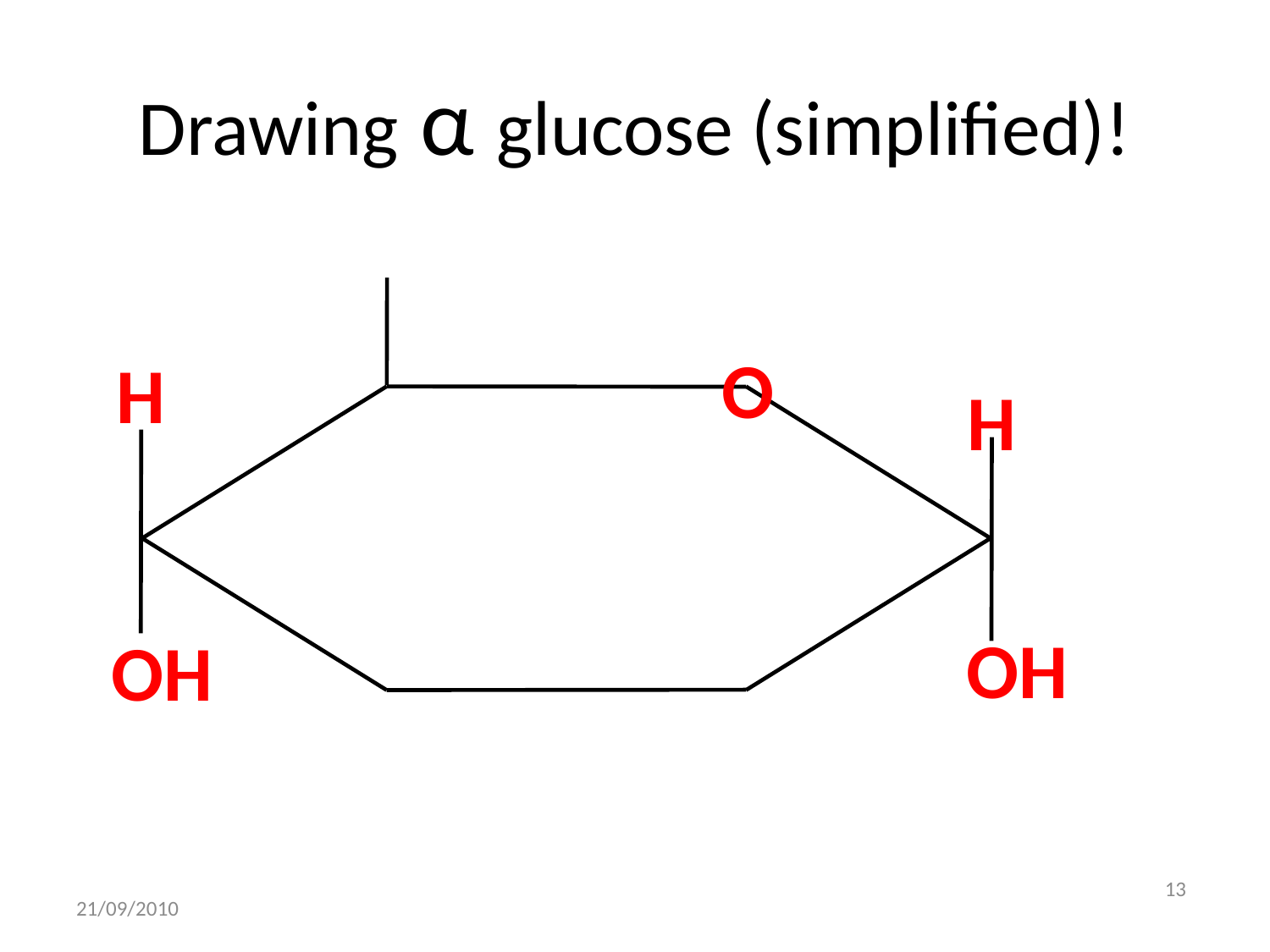

# Drawing α glucose (simplified)!
O
H
H
OH
OH
13
21/09/2010